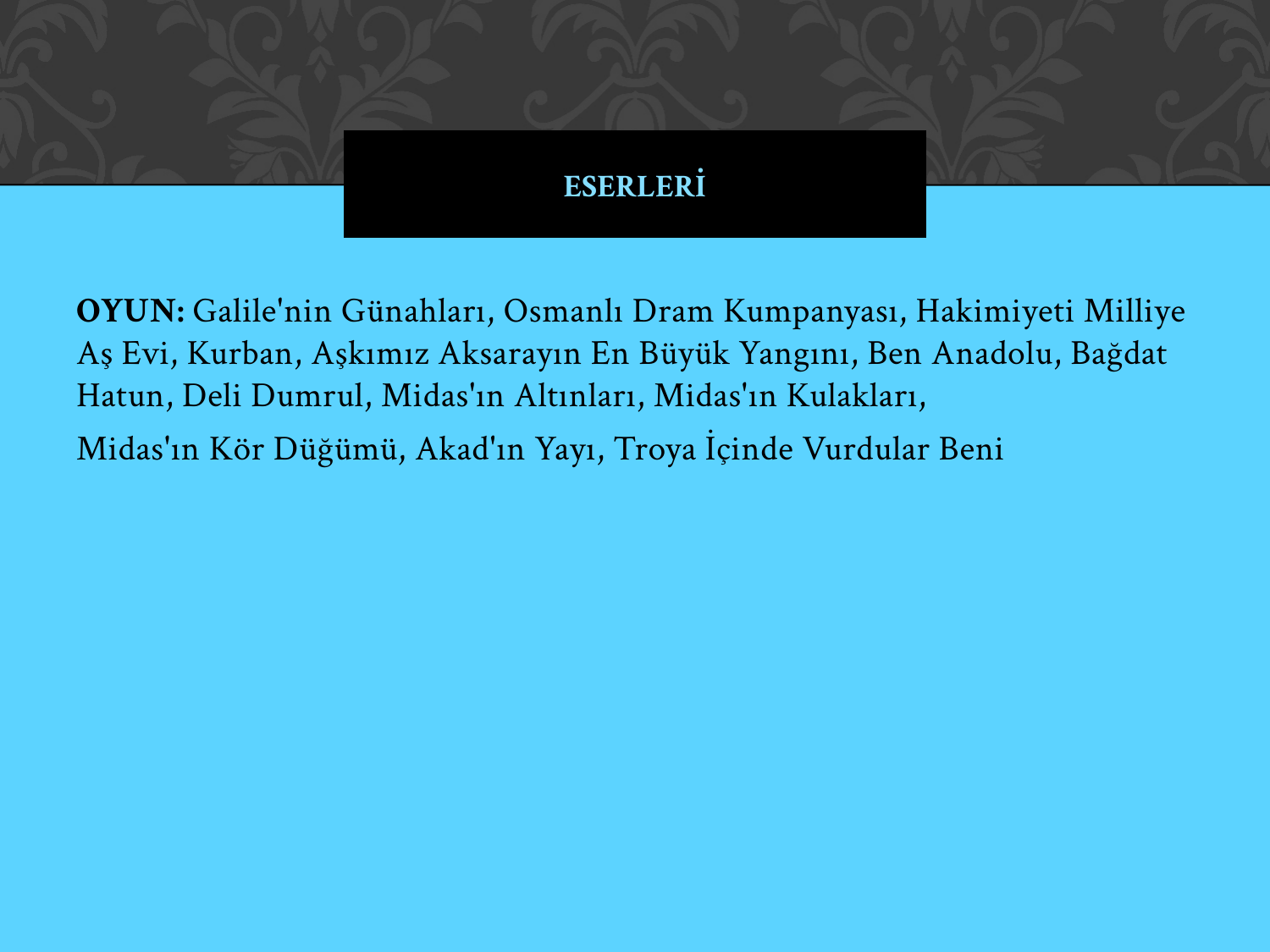

# ESERLERİ
OYUN: Galile'nin Günahları, Osmanlı Dram Kumpanyası, Hakimiyeti Milliye Aş Evi, Kurban, Aşkımız Aksarayın En Büyük Yangını, Ben Anadolu, Bağdat Hatun, Deli Dumrul, Midas'ın Altınları, Midas'ın Kulakları,
Midas'ın Kör Düğümü, Akad'ın Yayı, Troya İçinde Vurdular Beni